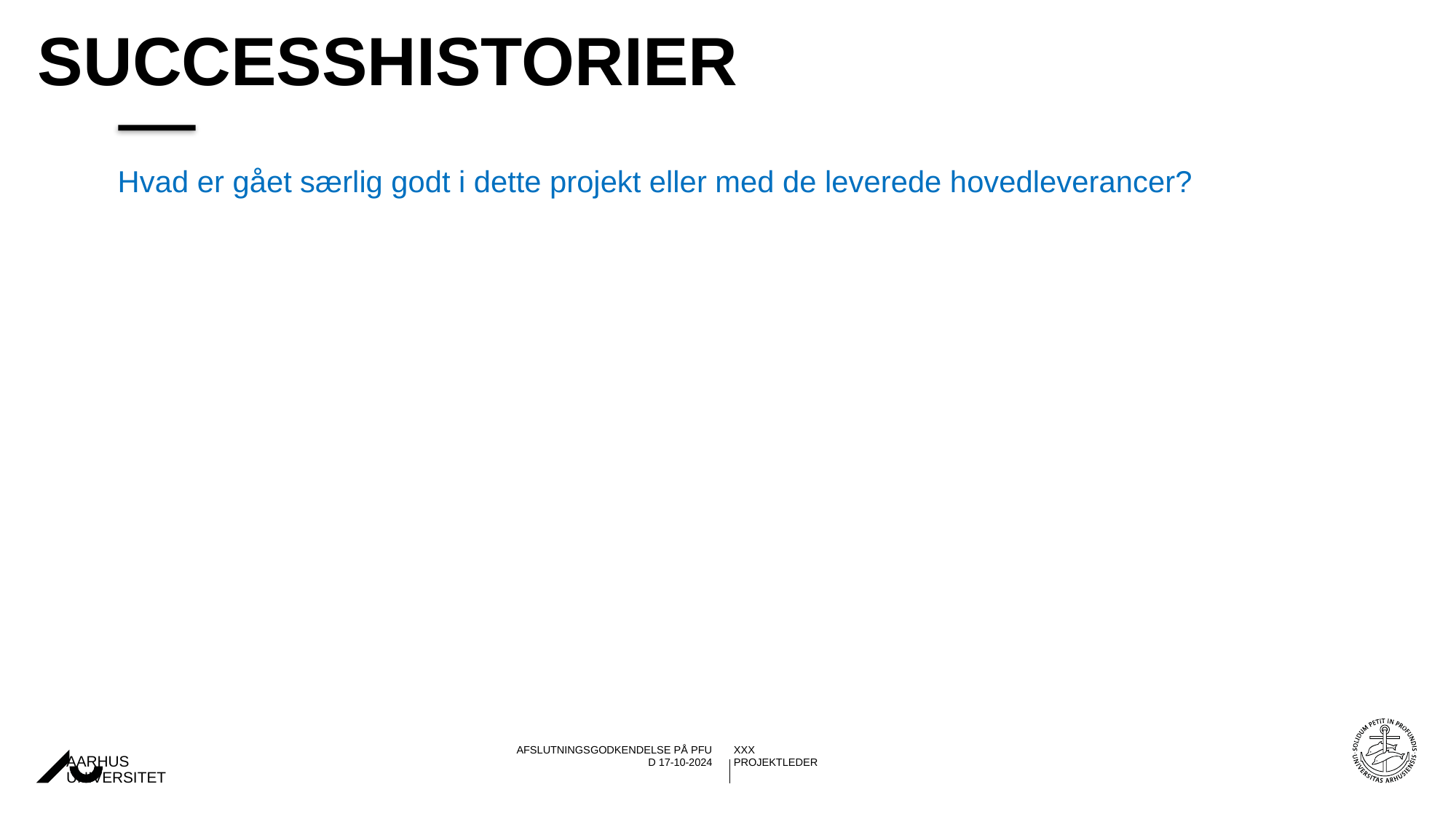

# Successhistorier
Hvad er gået særlig godt i dette projekt eller med de leverede hovedleverancer?

17-10-202428-09-2017